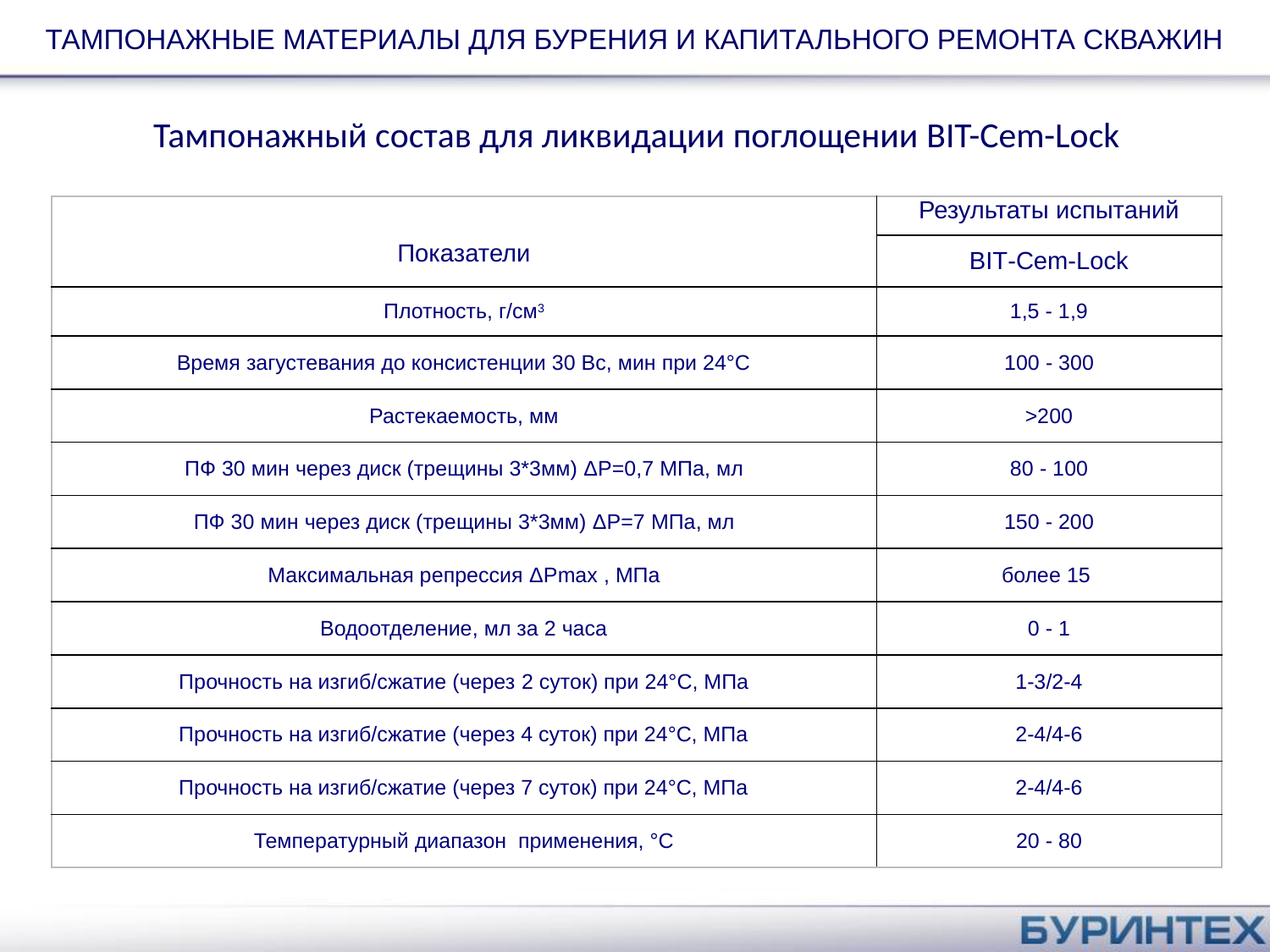

ТАМПОНАЖНЫЕ МАТЕРИАЛЫ ДЛЯ БУРЕНИЯ И КАПИТАЛЬНОГО РЕМОНТА СКВАЖИН
Тампонажный состав для ликвидации поглощении BIT-Cem-Lock
| Показатели | Результаты испытаний |
| --- | --- |
|  | BIT-Cem-Lock |
| Плотность, г/см3 | 1,5 - 1,9 |
| Время загустевания до консистенции 30 Вс, мин при 24°С | 100 - 300 |
| Растекаемость, мм | >200 |
| ПФ 30 мин через диск (трещины 3\*3мм) ΔP=0,7 МПа, мл | 80 - 100 |
| ПФ 30 мин через диск (трещины 3\*3мм) ΔP=7 МПа, мл | 150 - 200 |
| Максимальная репрессия ΔРmax , МПа | более 15 |
| Водоотделение, мл за 2 часа | 0 - 1 |
| Прочность на изгиб/сжатие (через 2 суток) при 24°С, МПа | 1-3/2-4 |
| Прочность на изгиб/сжатие (через 4 суток) при 24°С, МПа | 2-4/4-6 |
| Прочность на изгиб/сжатие (через 7 суток) при 24°С, МПа | 2-4/4-6 |
| Температурный диапазон применения, °С | 20 - 80 |